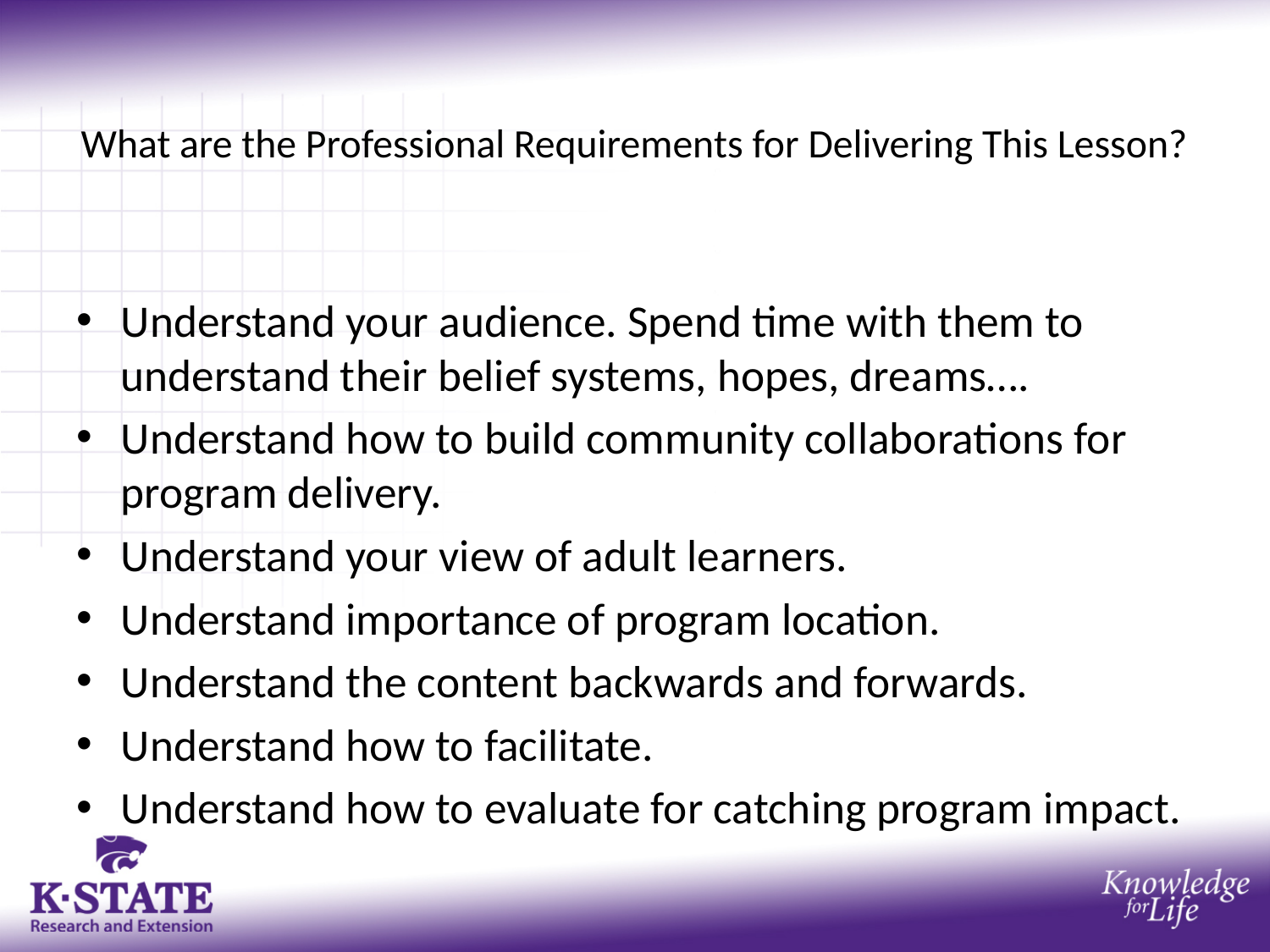

# What are the Professional Requirements for Delivering This Lesson?

Understand your audience. Spend time with them to understand their belief systems, hopes, dreams….
Understand how to build community collaborations for program delivery.
Understand your view of adult learners.
Understand importance of program location.
Understand the content backwards and forwards.
Understand how to facilitate.
Understand how to evaluate for catching program impact.